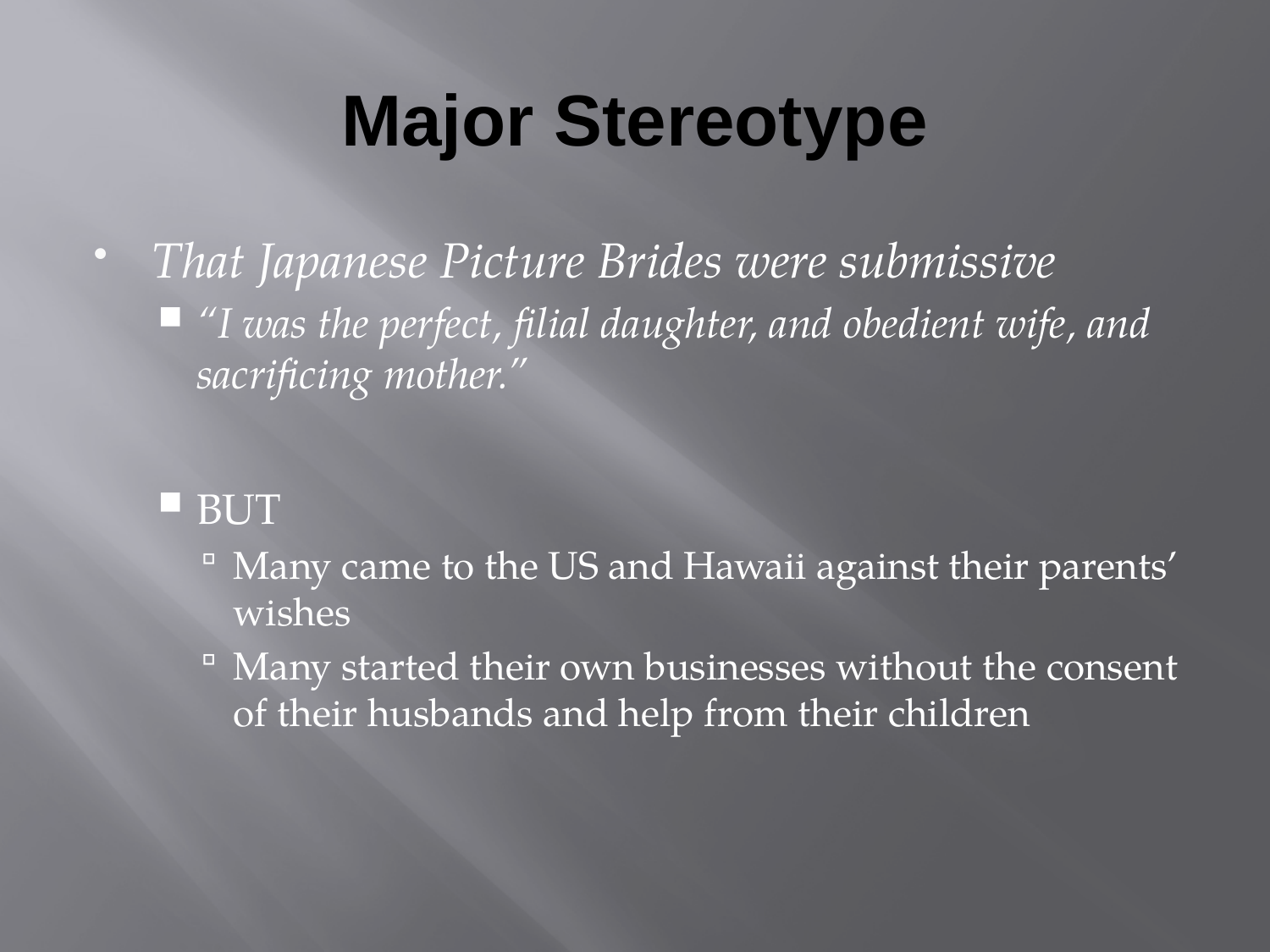

# Major Stereotype
That Japanese Picture Brides were submissive
“I was the perfect, filial daughter, and obedient wife, and sacrificing mother.”

BUT
Many came to the US and Hawaii against their parents’ wishes
Many started their own businesses without the consent of their husbands and help from their children